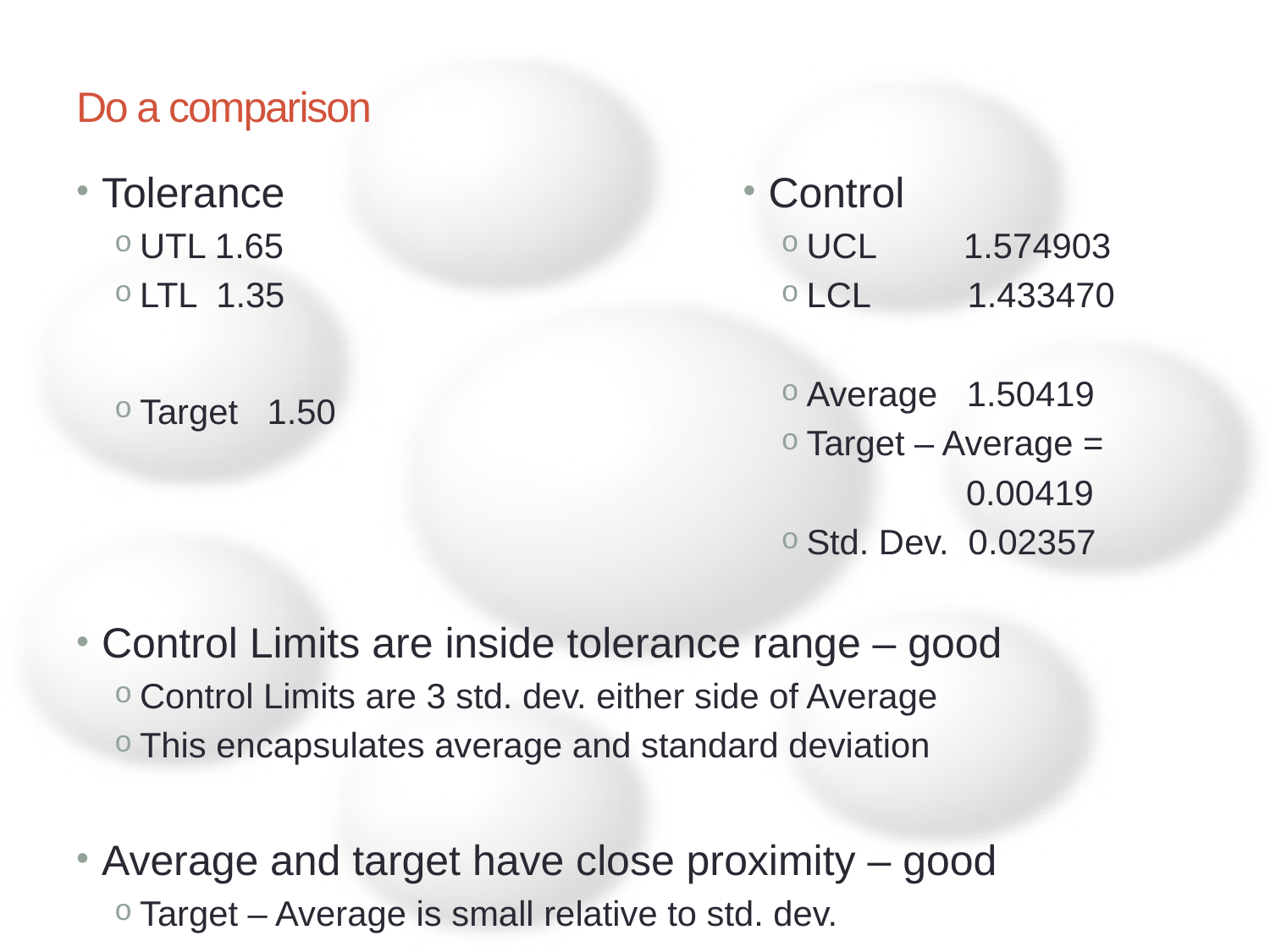

# Do a comparison
Tolerance
UTL 1.65
LTL  1.35

Target   1.50
Control
UCL         1.574903
LCL          1.433470

Average   1.50419
Target – Average =
                   0.00419
Std. Dev.  0.02357

Control Limits are inside tolerance range – good
Control Limits are 3 std. dev. either side of Average
This encapsulates average and standard deviation

Average and target have close proximity – good
Target – Average is small relative to std. dev.